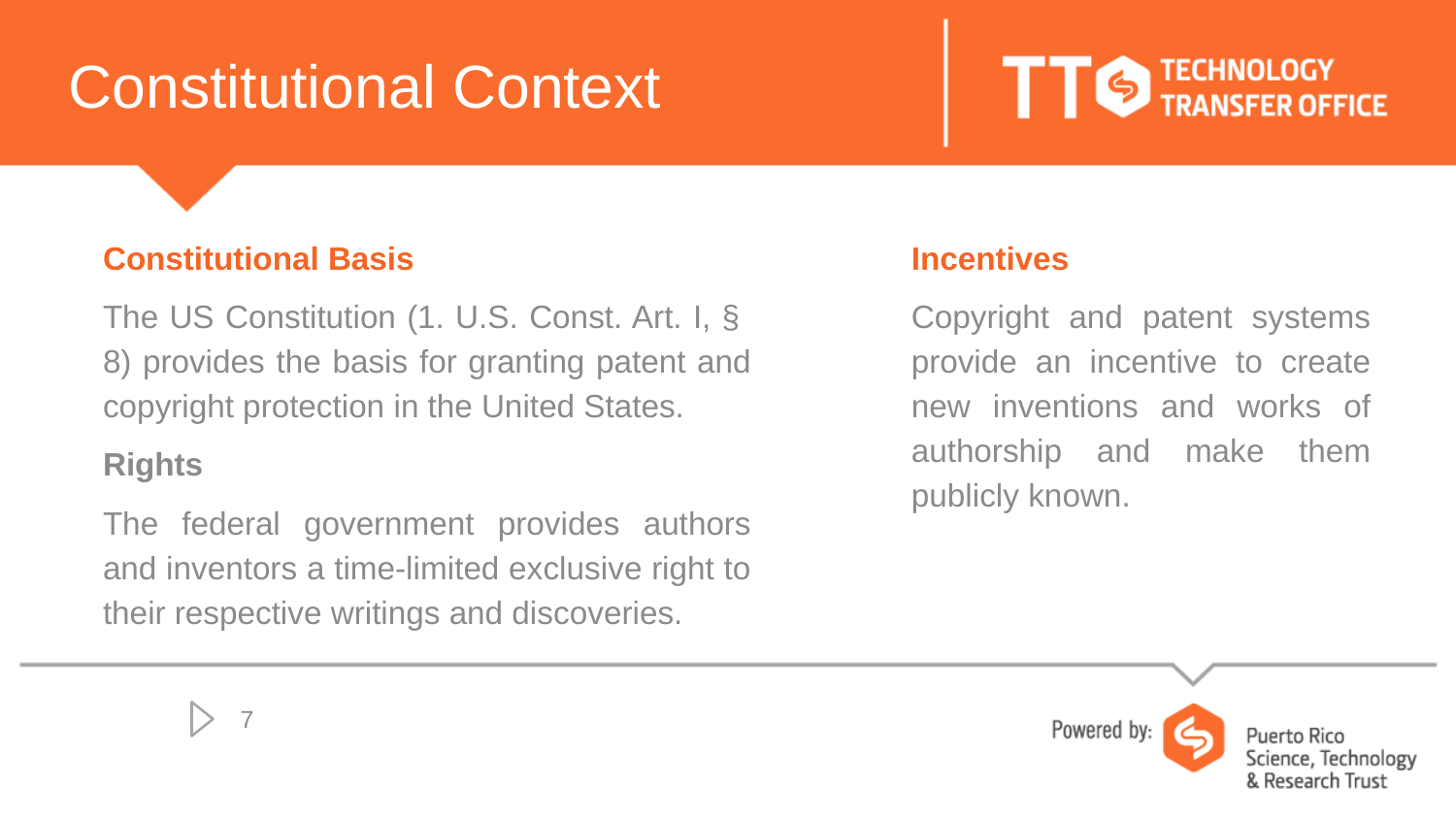

# Constitutional Context
Constitutional Basis
The US Constitution (1. U.S. Const. Art. I, §  8) provides the basis for granting patent and copyright protection in the United States.
Rights
The federal government provides authors and inventors a time-limited exclusive right to their respective writings and discoveries.
Incentives
Copyright and patent systems provide an incentive to create new inventions and works of authorship and make them publicly known.
7